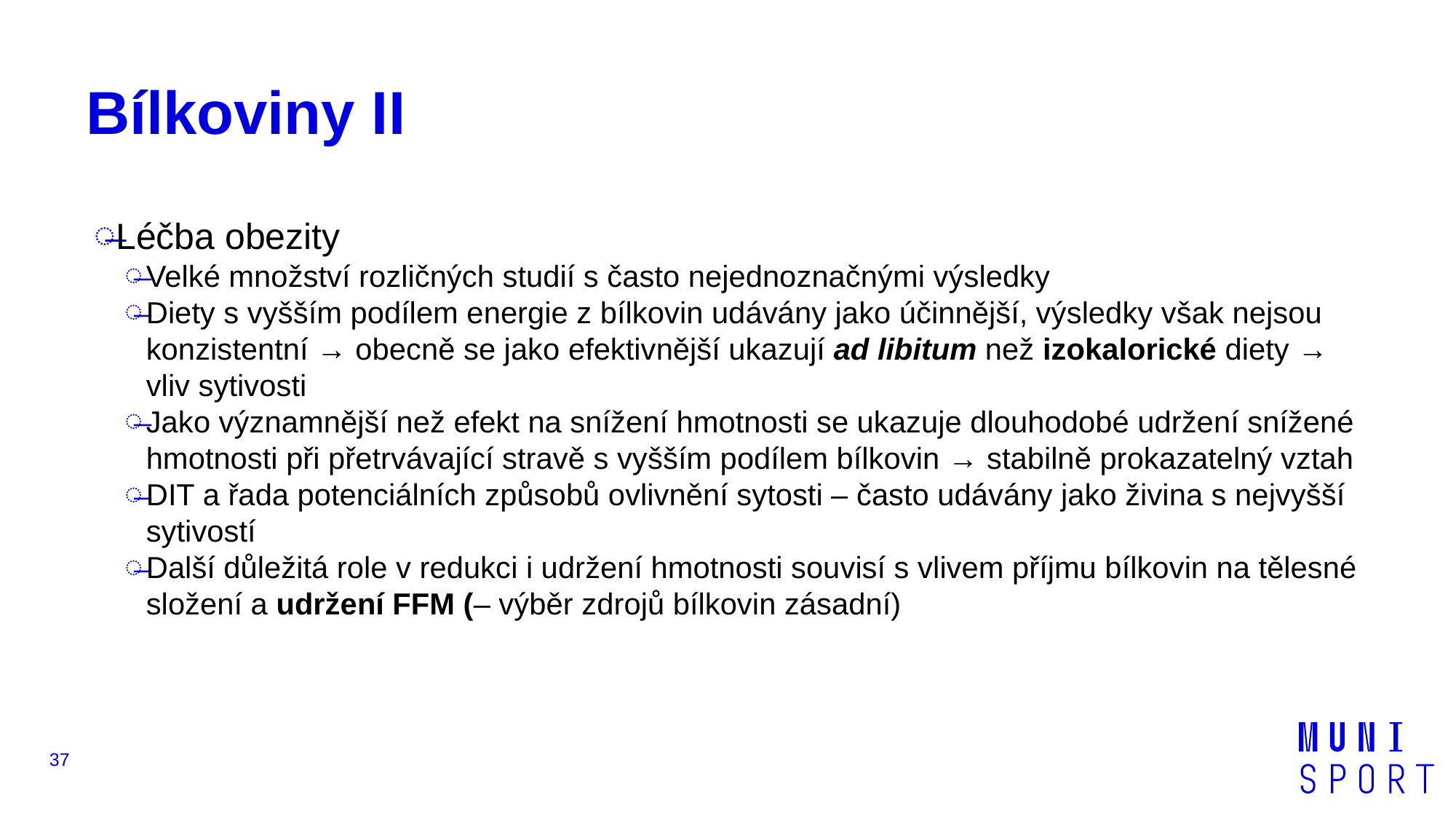

# Bílkoviny II
Léčba obezity
Velké množství rozličných studií s často nejednoznačnými výsledky
Diety s vyšším podílem energie z bílkovin udávány jako účinnější, výsledky však nejsou konzistentní → obecně se jako efektivnější ukazují ad libitum než izokalorické diety → vliv sytivosti
Jako významnější než efekt na snížení hmotnosti se ukazuje dlouhodobé udržení snížené hmotnosti při přetrvávající stravě s vyšším podílem bílkovin → stabilně prokazatelný vztah
DIT a řada potenciálních způsobů ovlivnění sytosti – často udávány jako živina s nejvyšší sytivostí
Další důležitá role v redukci i udržení hmotnosti souvisí s vlivem příjmu bílkovin na tělesné složení a udržení FFM (– výběr zdrojů bílkovin zásadní)

37